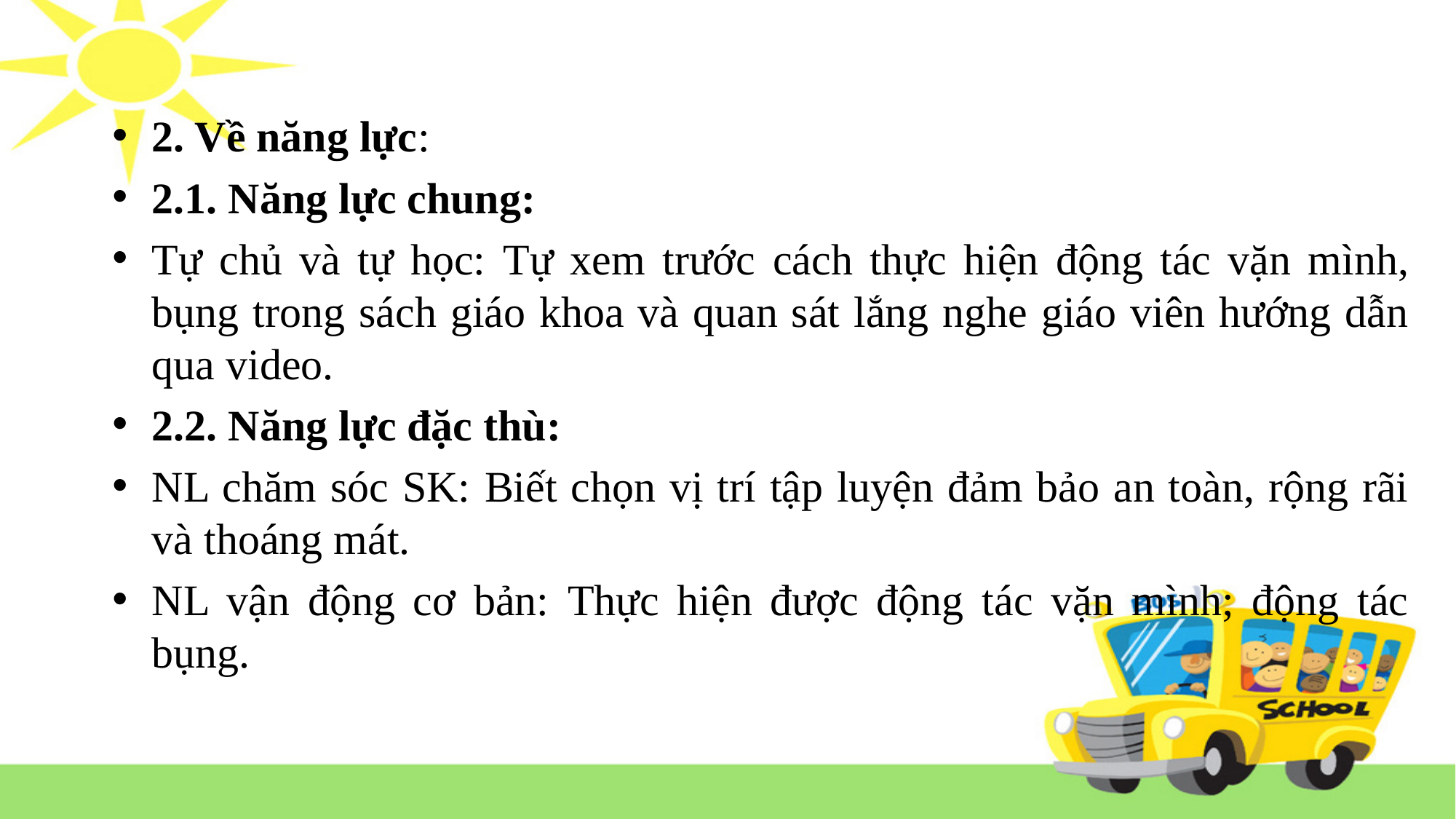

2. Về năng lực:
2.1. Năng lực chung:
Tự chủ và tự học: Tự xem trước cách thực hiện động tác vặn mình, bụng trong sách giáo khoa và quan sát lắng nghe giáo viên hướng dẫn qua video.
2.2. Năng lực đặc thù:
NL chăm sóc SK: Biết chọn vị trí tập luyện đảm bảo an toàn, rộng rãi và thoáng mát.
NL vận động cơ bản: Thực hiện được động tác vặn mình; động tác bụng.